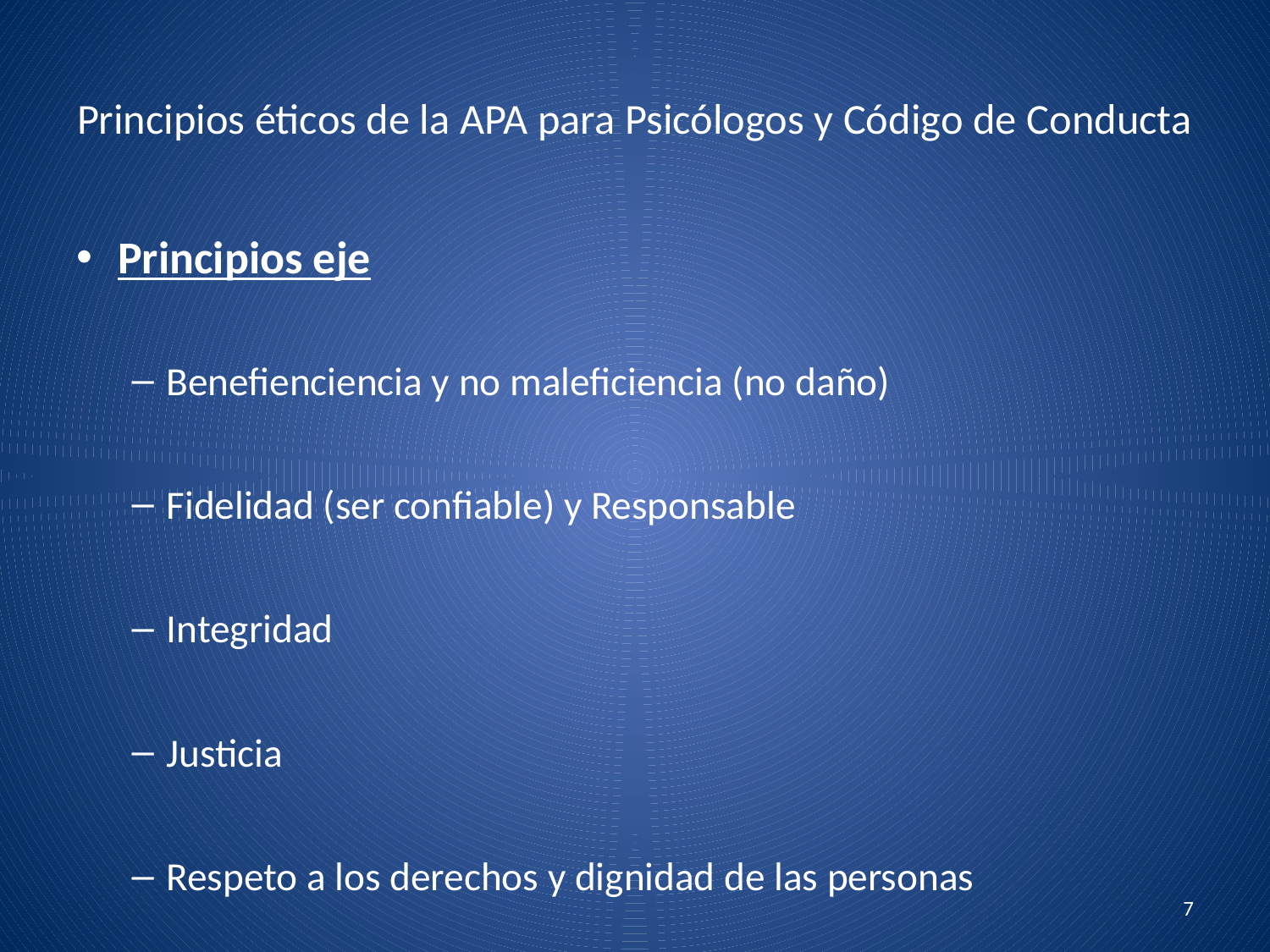

# Principios éticos de la APA para Psicólogos y Código de Conducta
Principios eje

Benefienciencia y no maleficiencia (no daño)

Fidelidad (ser confiable) y Responsable

Integridad

Justicia

Respeto a los derechos y dignidad de las personas
7